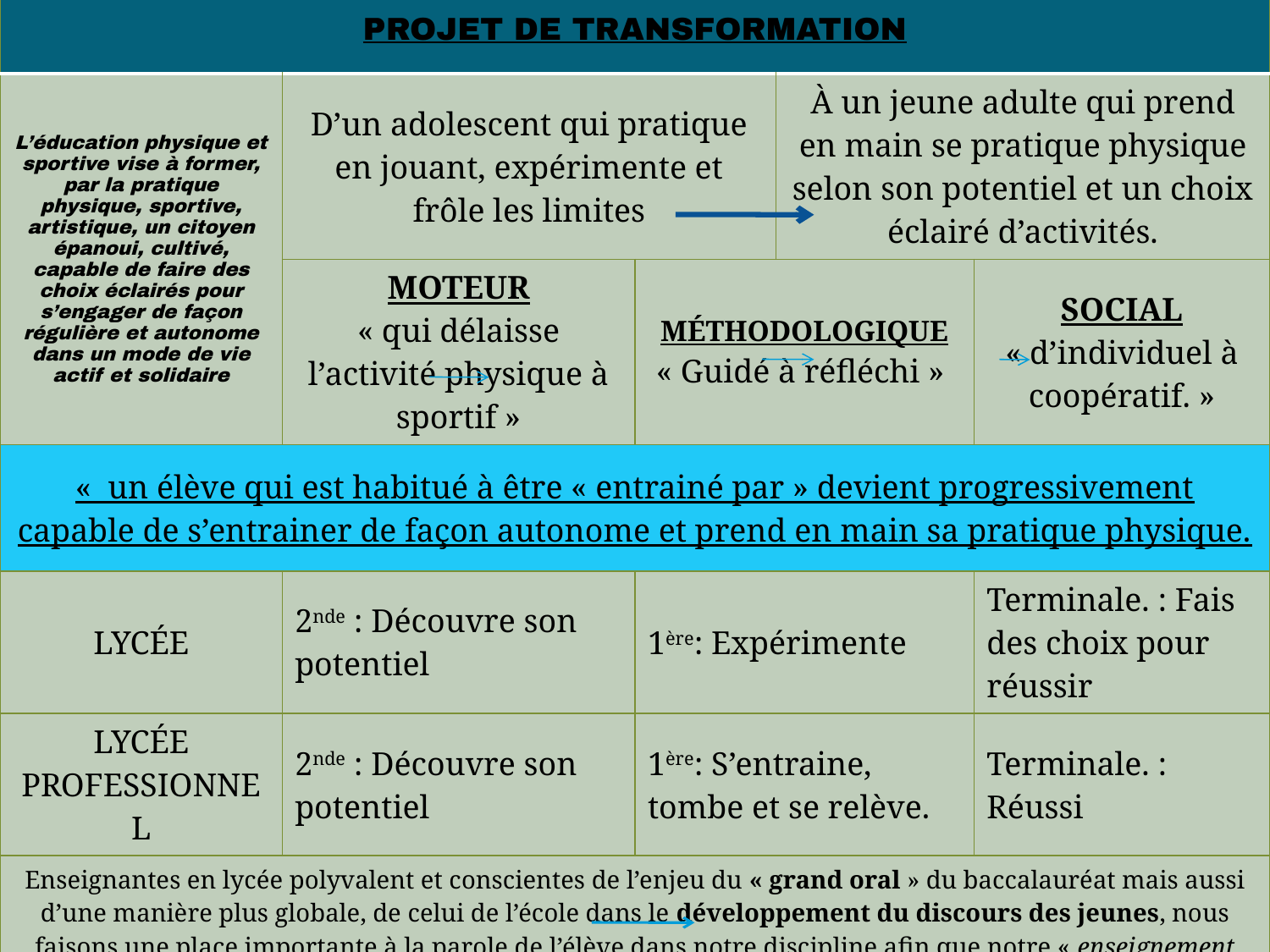

| PROJET DE TRANSFORMATION |  |  |  |  |
| --- | --- | --- | --- | --- |
| L’éducation physique et sportive vise à former, par la pratique physique, sportive, artistique, un citoyen épanoui, cultivé, capable de faire des choix éclairés pour s’engager de façon régulière et autonome dans un mode de vie actif et solidaire | D’un adolescent qui pratique en jouant, expérimente et frôle les limites |  | À un jeune adulte qui prend en main se pratique physique selon son potentiel et un choix éclairé d’activités. |  |
|  | MOTEUR « qui délaisse l’activité physique à sportif » | MÉTHODOLOGIQUE « Guidé à réfléchi » |  | SOCIAL « d’individuel à coopératif. » |
| «  un élève qui est habitué à être « entrainé par » devient progressivement capable de s’entrainer de façon autonome et prend en main sa pratique physique. |  |  |  |  |
| LYCÉE | 2nde : Découvre son potentiel | 1ère: Expérimente |  | Terminale. : Fais des choix pour réussir |
| LYCÉE PROFESSIONNEL | 2nde : Découvre son potentiel | 1ère: S’entraine, tombe et se relève. |  | Terminale. : Réussi |
| Enseignantes en lycée polyvalent et conscientes de l’enjeu du « grand oral » du baccalauréat mais aussi d’une manière plus globale, de celui de l’école dans le développement du discours des jeunes, nous faisons une place importante à la parole de l’élève dans notre discipline afin que notre « enseignement contribue au développement des compétences orales à travers notamment la pratique de l’argumentation » (BO 2019) L’élève passe d’inaudible à capable d’argumenter sur sa pratique. |  |  |  |  |